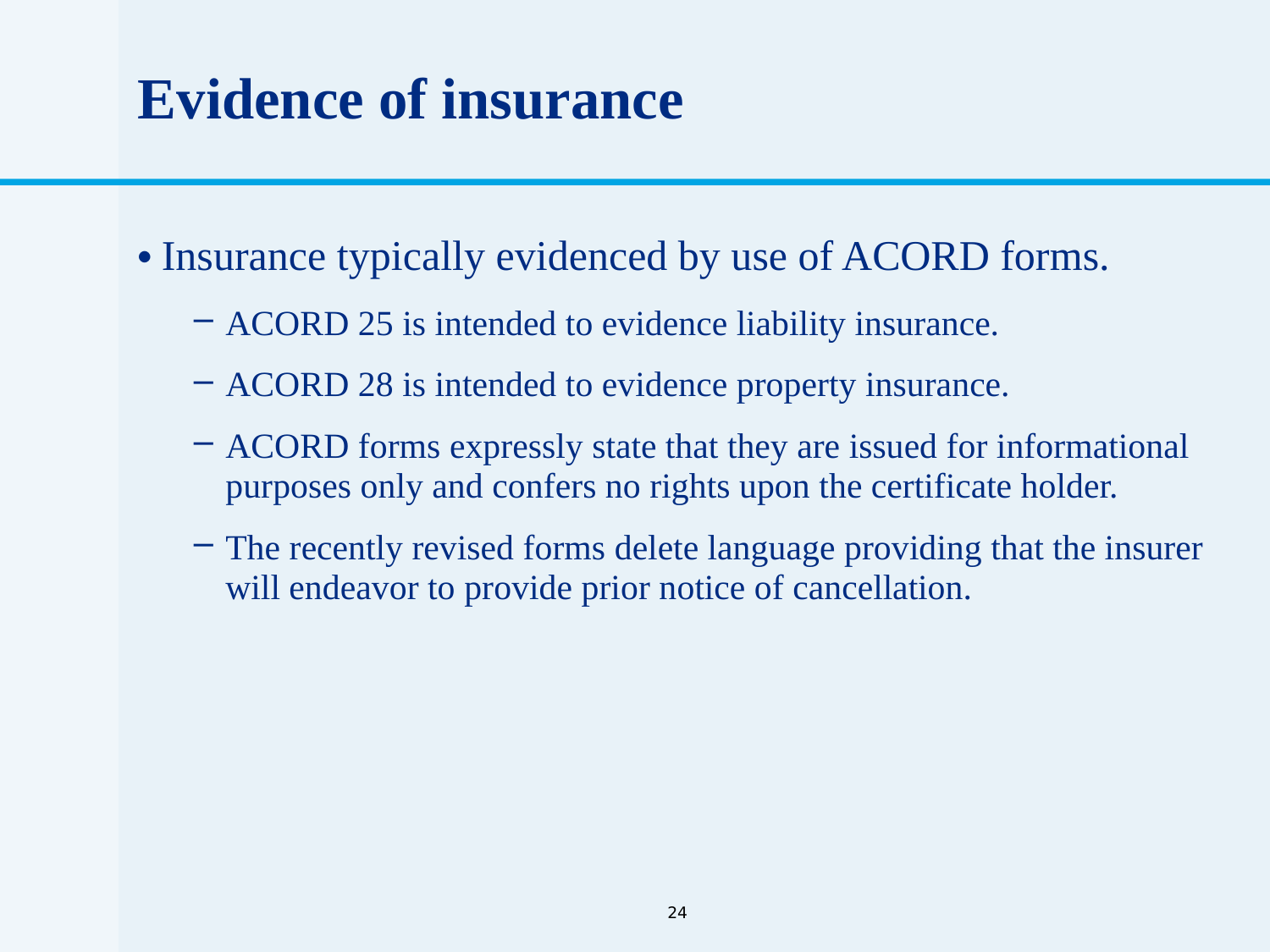

# Evidence of insurance
Insurance typically evidenced by use of ACORD forms.
ACORD 25 is intended to evidence liability insurance.
ACORD 28 is intended to evidence property insurance.
ACORD forms expressly state that they are issued for informational purposes only and confers no rights upon the certificate holder.
The recently revised forms delete language providing that the insurer will endeavor to provide prior notice of cancellation.
24